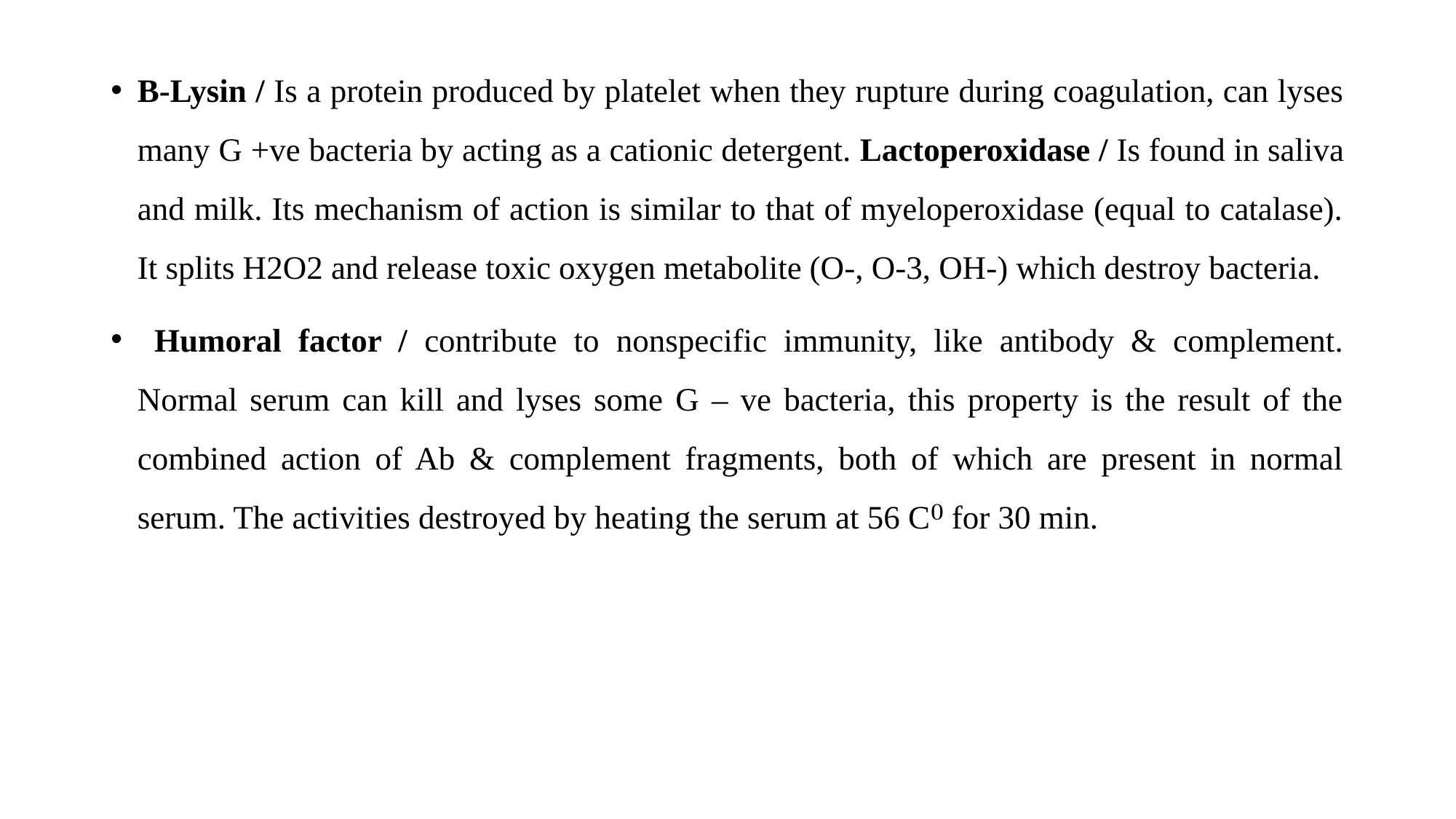

B-Lysin / Is a protein produced by platelet when they rupture during coagulation, can lyses many G +ve bacteria by acting as a cationic detergent. Lactoperoxidase / Is found in saliva and milk. Its mechanism of action is similar to that of myeloperoxidase (equal to catalase). It splits H2O2 and release toxic oxygen metabolite (O-, O-3, OH-) which destroy bacteria.
 Humoral factor / contribute to nonspecific immunity, like antibody & complement. Normal serum can kill and lyses some G – ve bacteria, this property is the result of the combined action of Ab & complement fragments, both of which are present in normal serum. The activities destroyed by heating the serum at 56 C⁰ for 30 min.